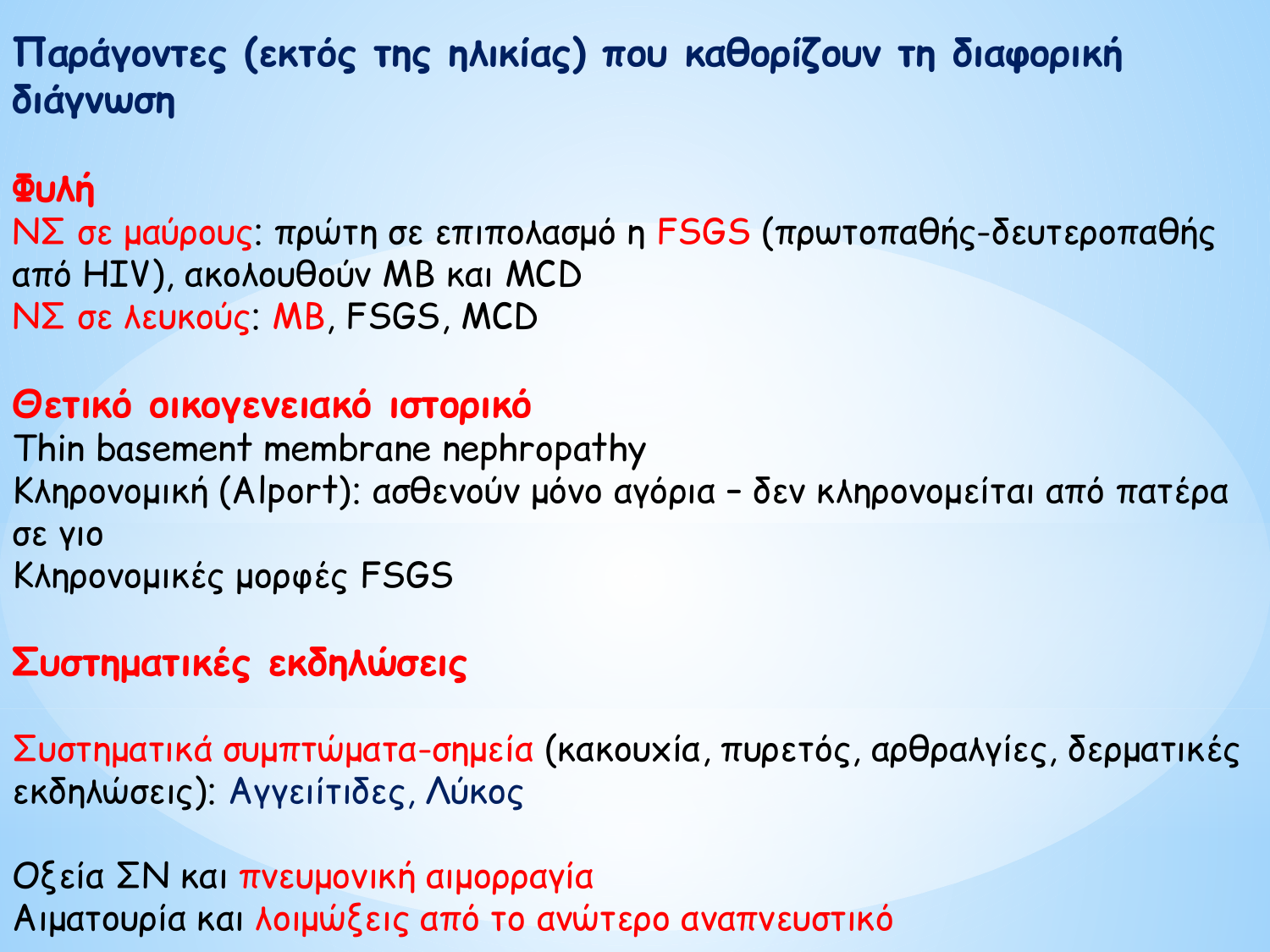

Παράγοντες (εκτός της ηλικίας) που καθορίζουν τη διαφορική διάγνωση

Φυλή
ΝΣ σε μαύρους: πρώτη σε επιπολασμό η FSGS (πρωτοπαθής-δευτεροπαθής από HIV), ακολουθούν ΜΒ και MCD
ΝΣ σε λευκούς: ΜΒ, FSGS, MCD

Θετικό οικογενειακό ιστορικό
Thin basement membrane nephropathy
Κληρονομική (Alport): ασθενούν μόνο αγόρια – δεν κληρονομείται από πατέρα σε γιο
Κληρονομικές μορφές FSGS

Συστηματικές εκδηλώσεις

Συστηματικά συμπτώματα-σημεία (κακουχία, πυρετός, αρθραλγίες, δερματικές εκδηλώσεις): Αγγειίτιδες, Λύκος

Οξεία ΣΝ και πνευμονική αιμορραγία
Αιματουρία και λοιμώξεις από το ανώτερο αναπνευστικό